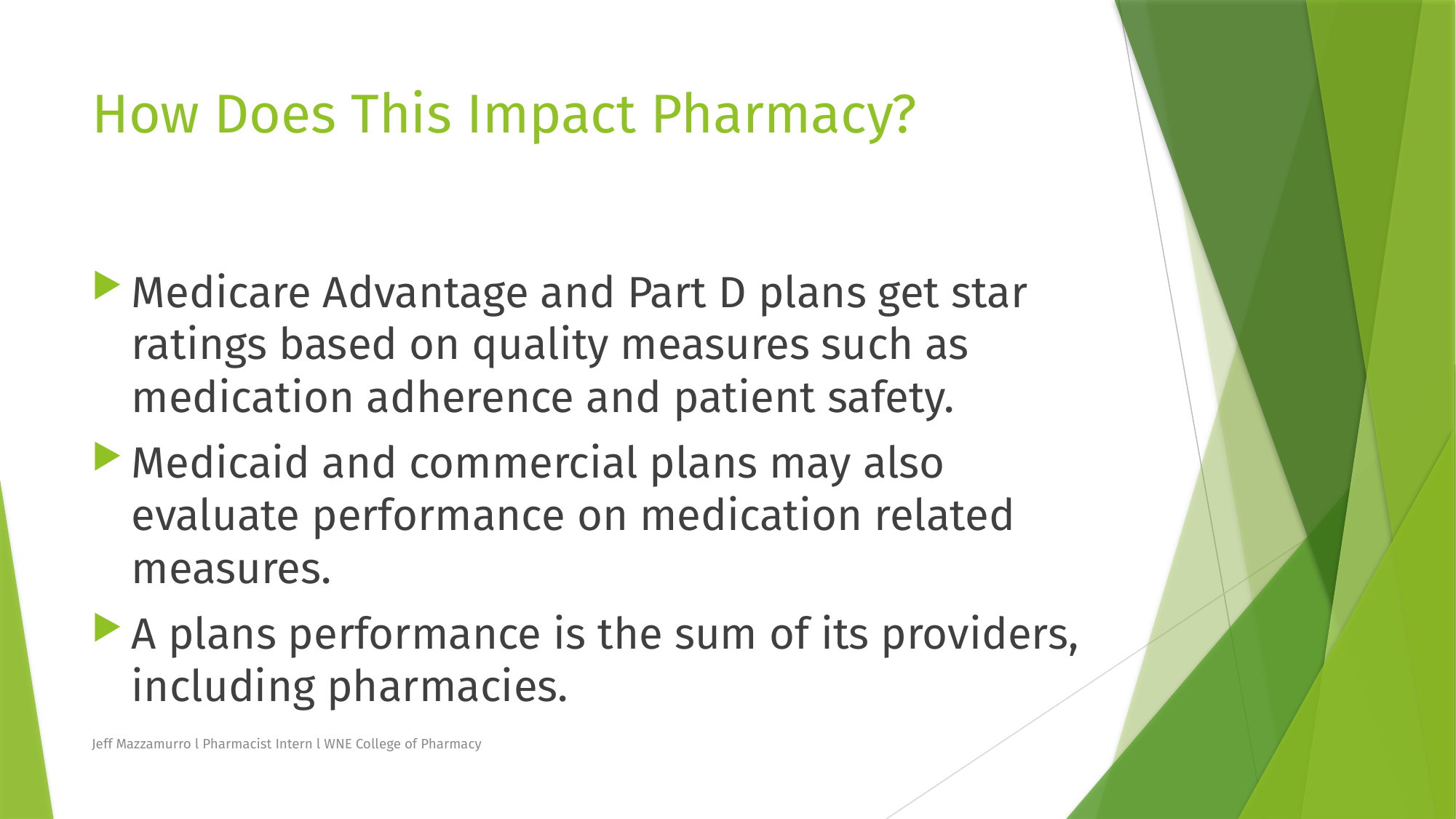

# How Does This Impact Pharmacy?
Medicare Advantage and Part D plans get star ratings based on quality measures such as medication adherence and patient safety.
Medicaid and commercial plans may also evaluate performance on medication related measures.
A plans performance is the sum of its providers, including pharmacies.
Jeff Mazzamurro l Pharmacist Intern l WNE College of Pharmacy